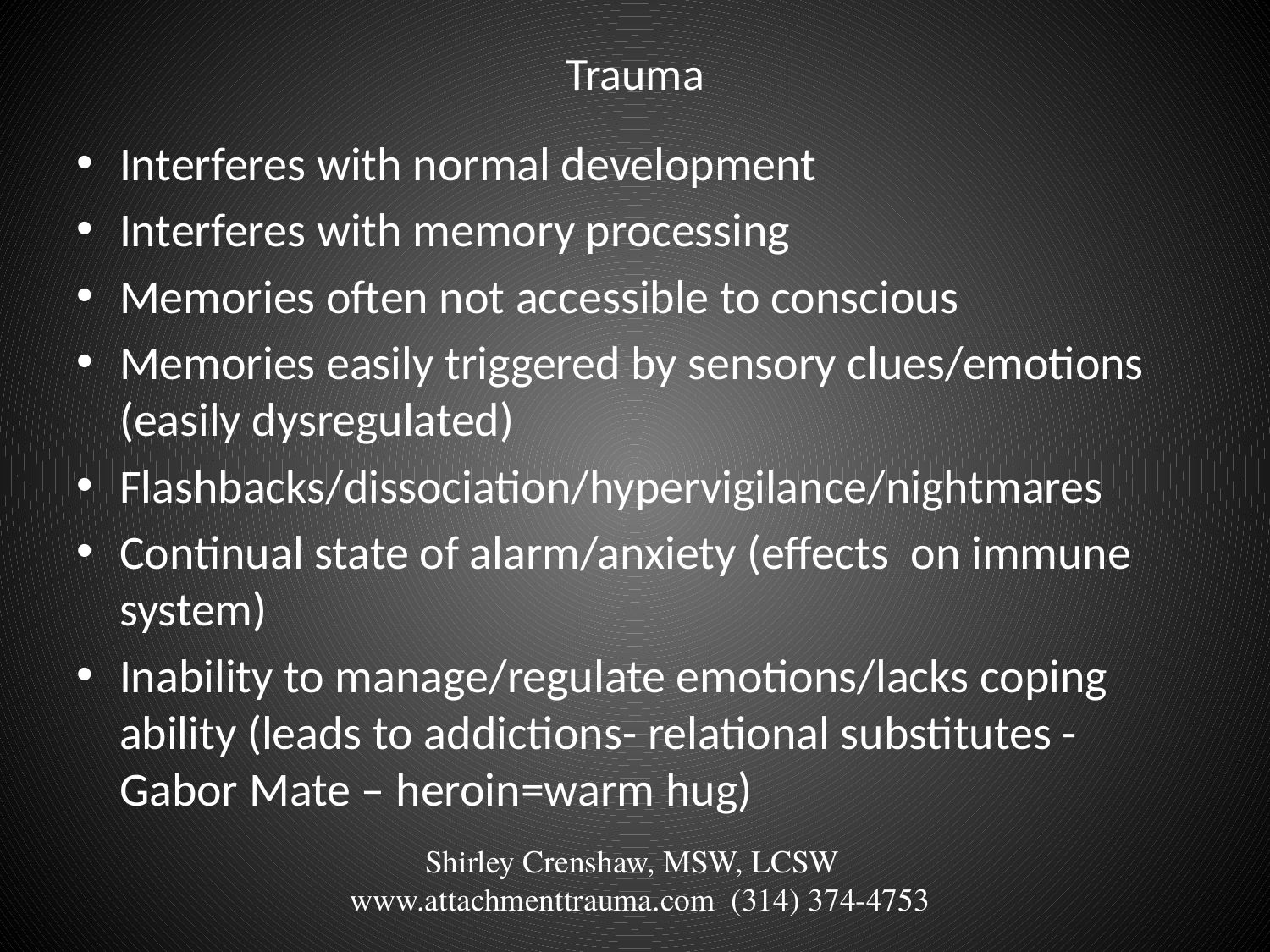

# Trauma
Interferes with normal development
Interferes with memory processing
Memories often not accessible to conscious
Memories easily triggered by sensory clues/emotions (easily dysregulated)
Flashbacks/dissociation/hypervigilance/nightmares
Continual state of alarm/anxiety (effects  on immune system)
Inability to manage/regulate emotions/lacks coping ability (leads to addictions- relational substitutes - Gabor Mate – heroin=warm hug)
Shirley Crenshaw, MSW, LCSW   www.attachmenttrauma.com  (314) 374-4753